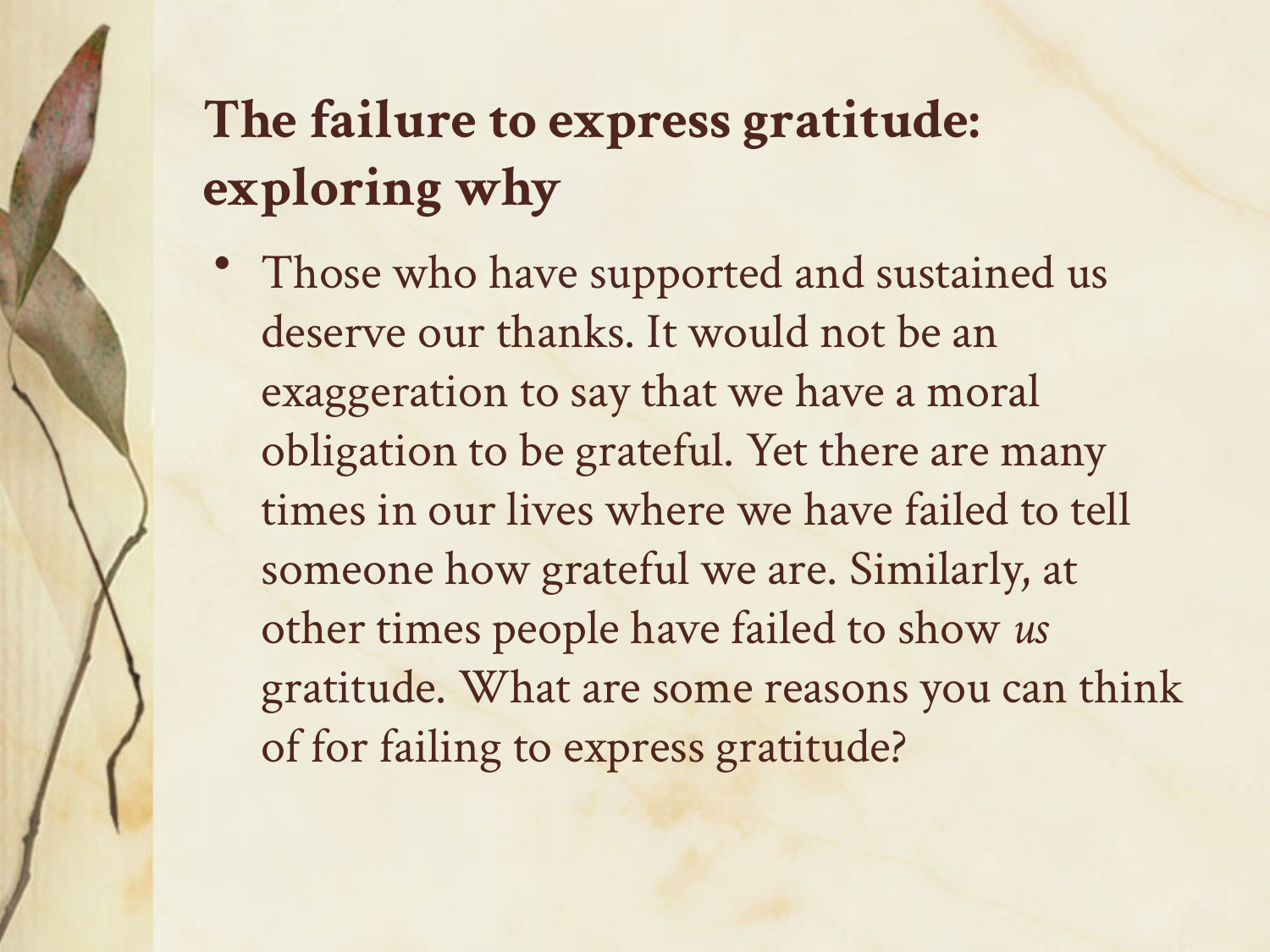

# The failure to express gratitude: exploring why
Those who have supported and sustained us deserve our thanks. It would not be an exaggeration to say that we have a moral obligation to be grateful. Yet there are many times in our lives where we have failed to tell someone how grateful we are. Similarly, at other times people have failed to show us gratitude. What are some reasons you can think of for failing to express gratitude?